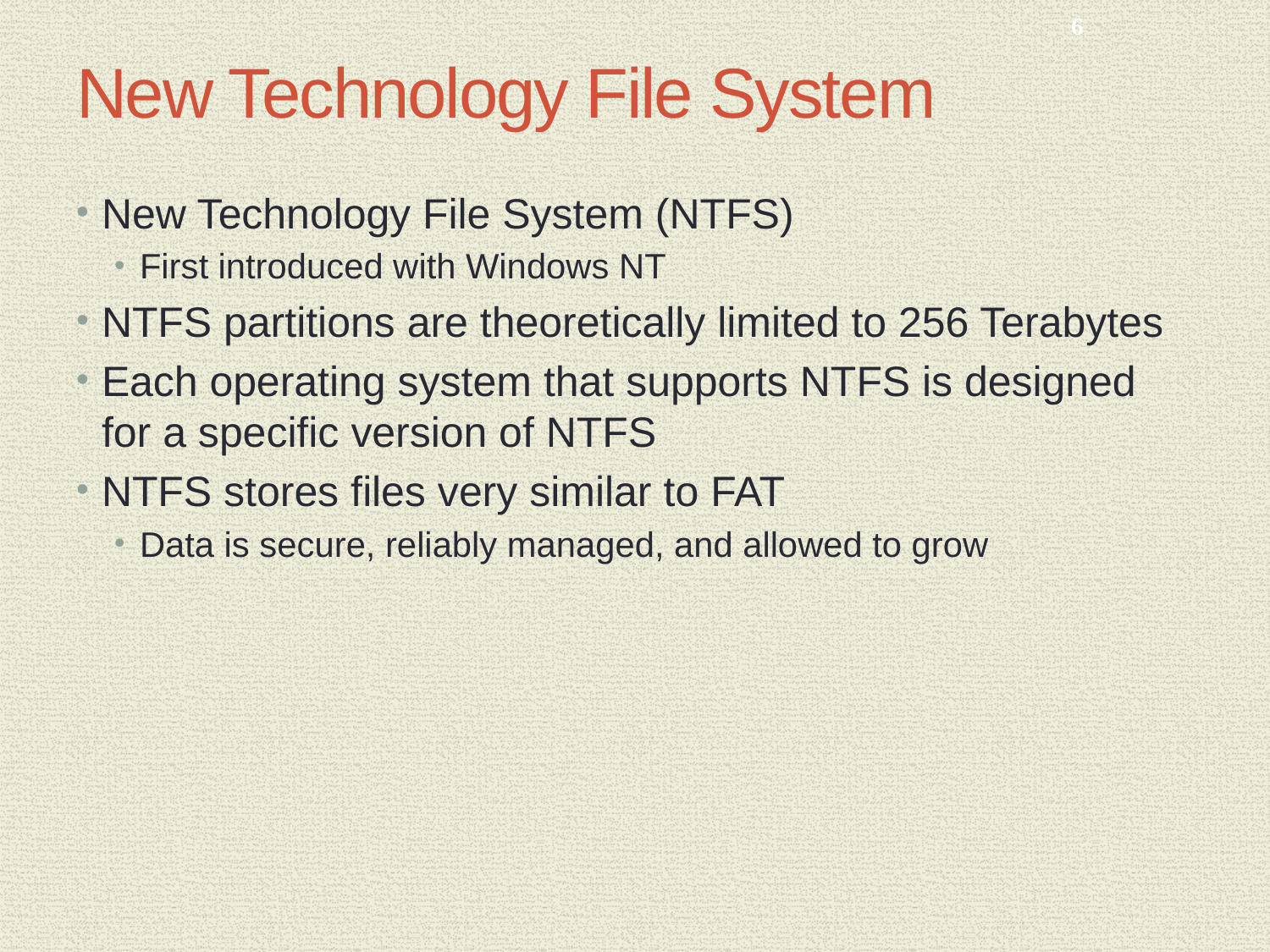

6
# New Technology File System
New Technology File System (NTFS)
First introduced with Windows NT
NTFS partitions are theoretically limited to 256 Terabytes
Each operating system that supports NTFS is designed for a specific version of NTFS
NTFS stores files very similar to FAT
Data is secure, reliably managed, and allowed to grow